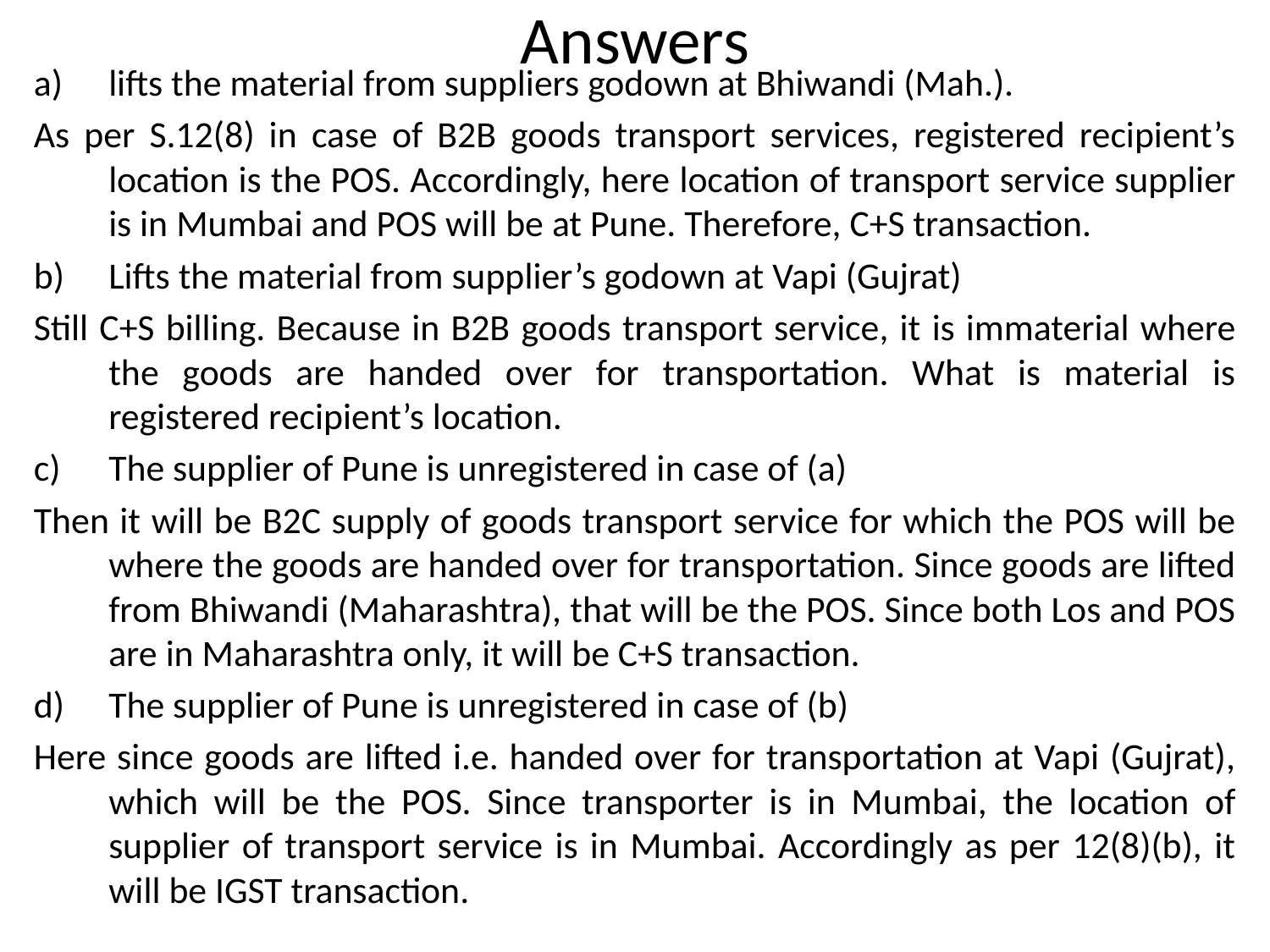

# Answers
lifts the material from suppliers godown at Bhiwandi (Mah.).
As per S.12(8) in case of B2B goods transport services, registered recipient’s location is the POS. Accordingly, here location of transport service supplier is in Mumbai and POS will be at Pune. Therefore, C+S transaction.
Lifts the material from supplier’s godown at Vapi (Gujrat)
Still C+S billing. Because in B2B goods transport service, it is immaterial where the goods are handed over for transportation. What is material is registered recipient’s location.
The supplier of Pune is unregistered in case of (a)
Then it will be B2C supply of goods transport service for which the POS will be where the goods are handed over for transportation. Since goods are lifted from Bhiwandi (Maharashtra), that will be the POS. Since both Los and POS are in Maharashtra only, it will be C+S transaction.
The supplier of Pune is unregistered in case of (b)
Here since goods are lifted i.e. handed over for transportation at Vapi (Gujrat), which will be the POS. Since transporter is in Mumbai, the location of supplier of transport service is in Mumbai. Accordingly as per 12(8)(b), it will be IGST transaction.